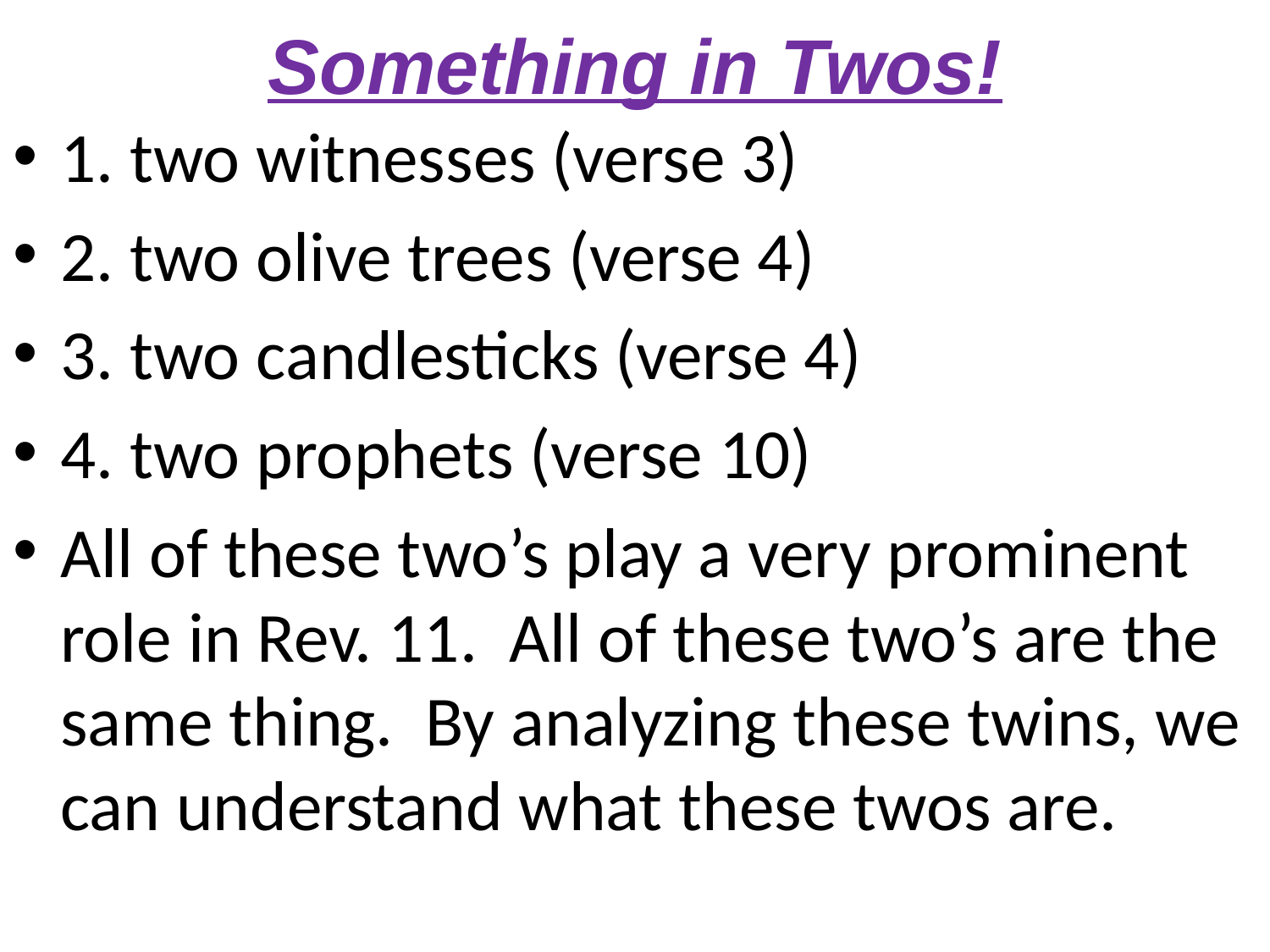

# Something in Twos!
1. two witnesses (verse 3)
2. two olive trees (verse 4)
3. two candlesticks (verse 4)
4. two prophets (verse 10)
All of these two’s play a very prominent role in Rev. 11.  All of these two’s are the same thing.  By analyzing these twins, we can understand what these twos are.